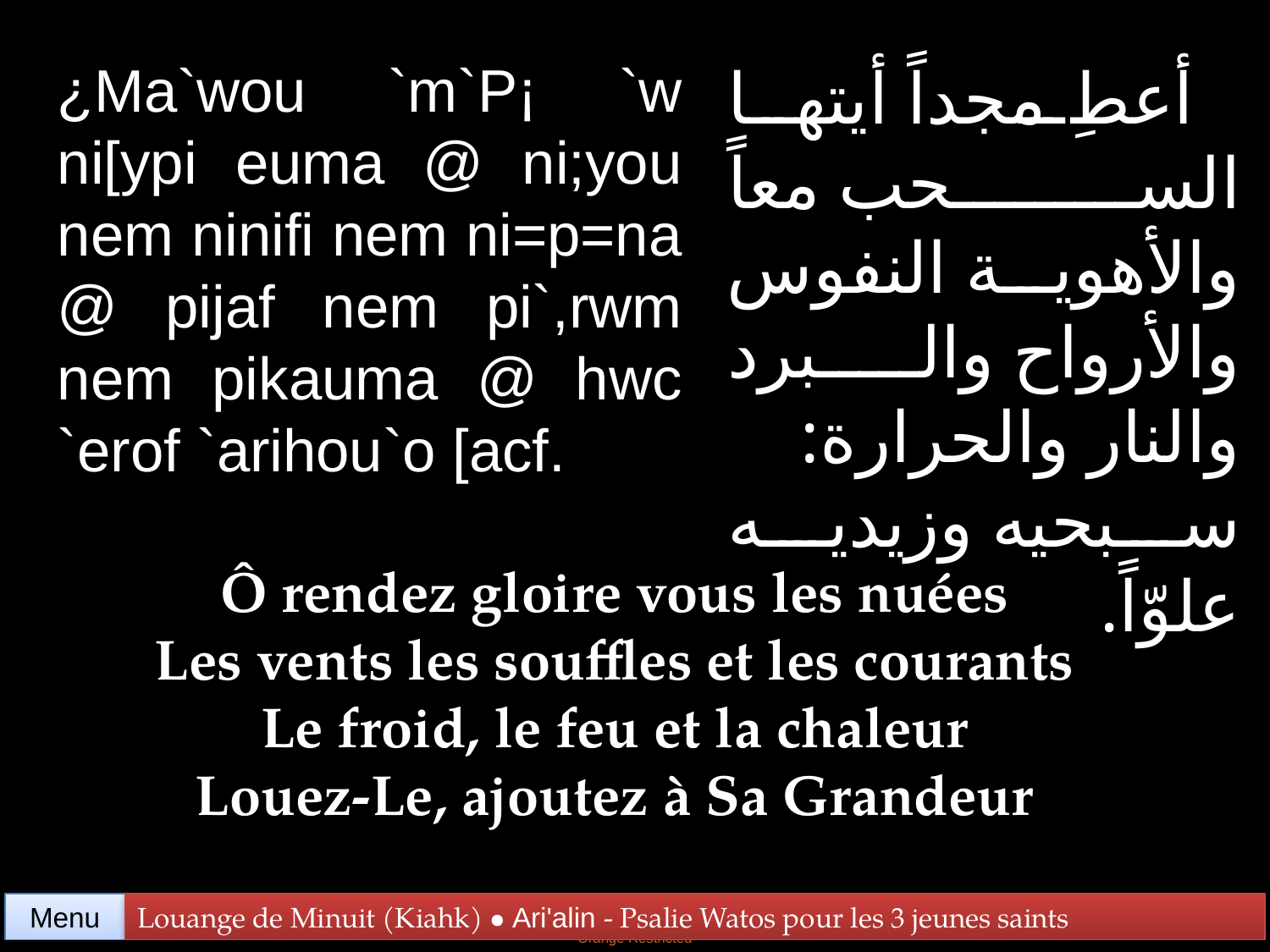

¿Ma`wou `m`P¡ `w ni[ypi euma @ ni;you nem ninifi nem ni=p=na @ pijaf nem pi`,rwm nem pikauma @ hwc `erof `arihou`o [acf.
أعطِ مجداً أيتها السحب معاً والأهوية النفوس والأرواح والبرد والنار والحرارة: سبحيه وزيديه علوّاً.
Ô rendez gloire vous les nuées
Les vents les souffles et les courants
Le froid, le feu et la chaleur
Louez-Le, ajoutez à Sa Grandeur
Menu
Louange de Minuit (Kiahk) • Ari'alin - Psalie Watos pour les 3 jeunes saints